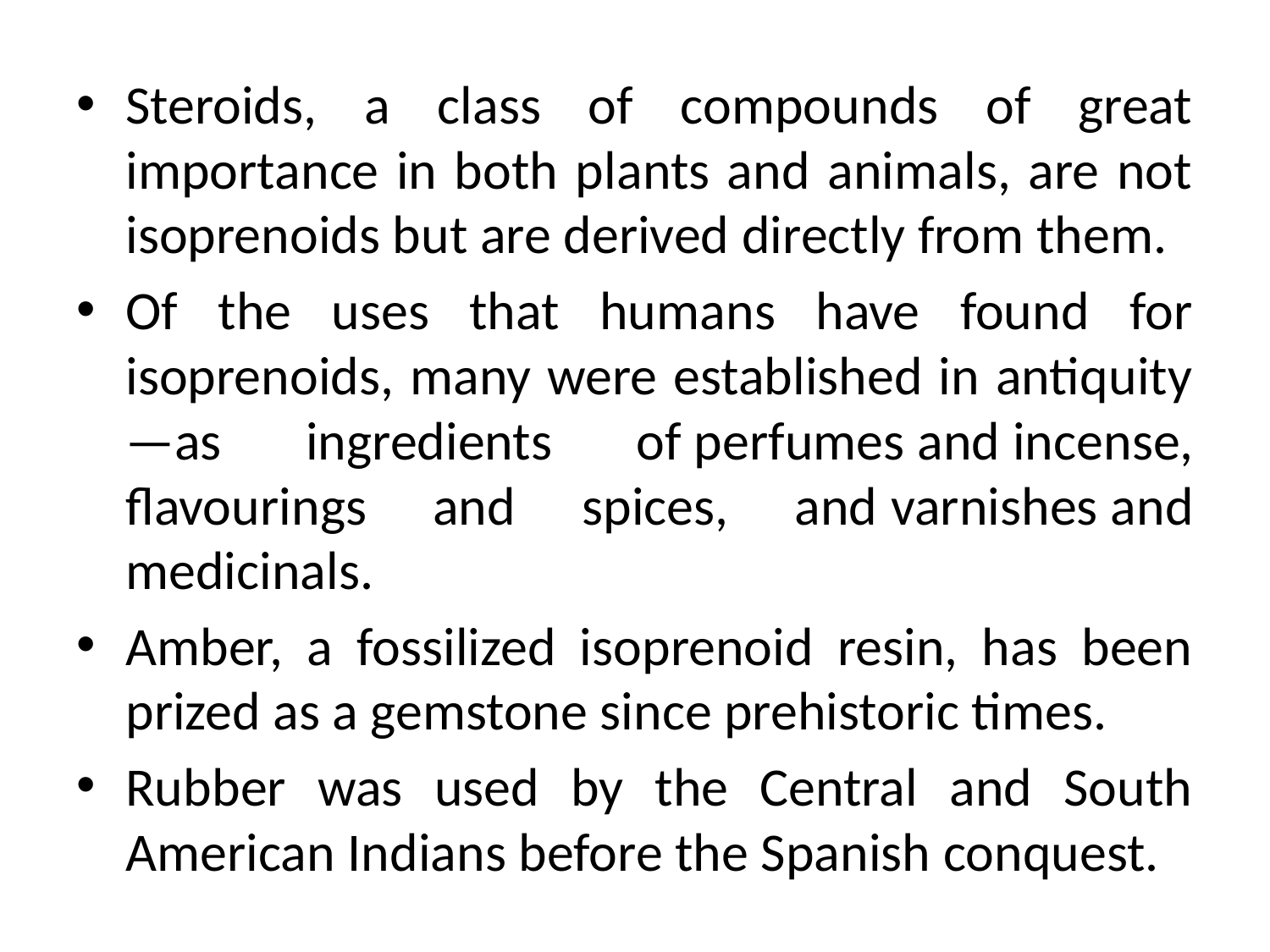

Steroids, a class of compounds of great importance in both plants and animals, are not isoprenoids but are derived directly from them.
Of the uses that humans have found for isoprenoids, many were established in antiquity—as ingredients of perfumes and incense, flavourings and spices, and varnishes and medicinals.
Amber, a fossilized isoprenoid resin, has been prized as a gemstone since prehistoric times.
Rubber was used by the Central and South American Indians before the Spanish conquest.